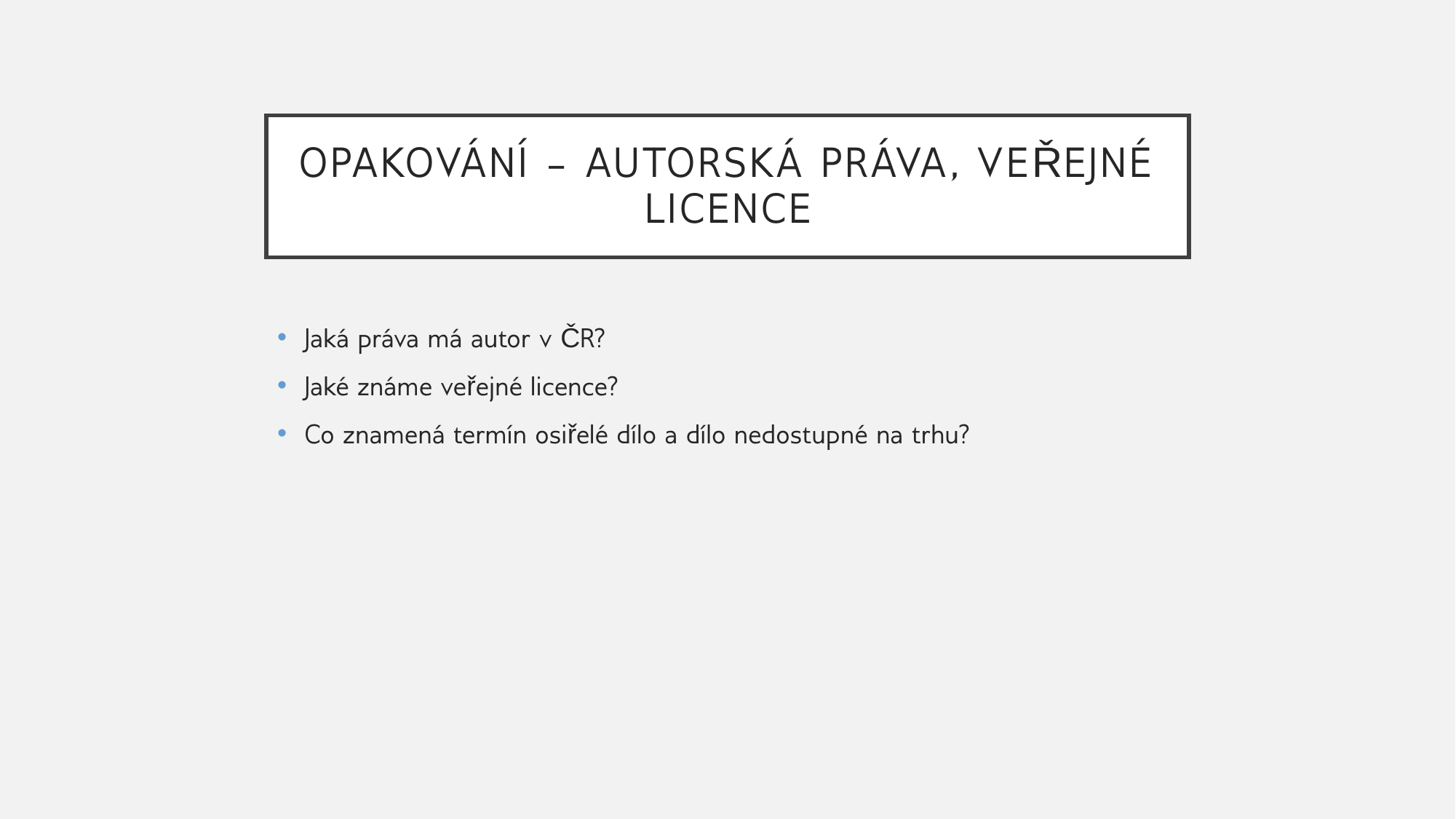

# Opakování – autorská práva, veřejné licence
Jaká práva má autor v ČR?
Jaké známe veřejné licence?
Co znamená termín osiřelé dílo a dílo nedostupné na trhu?